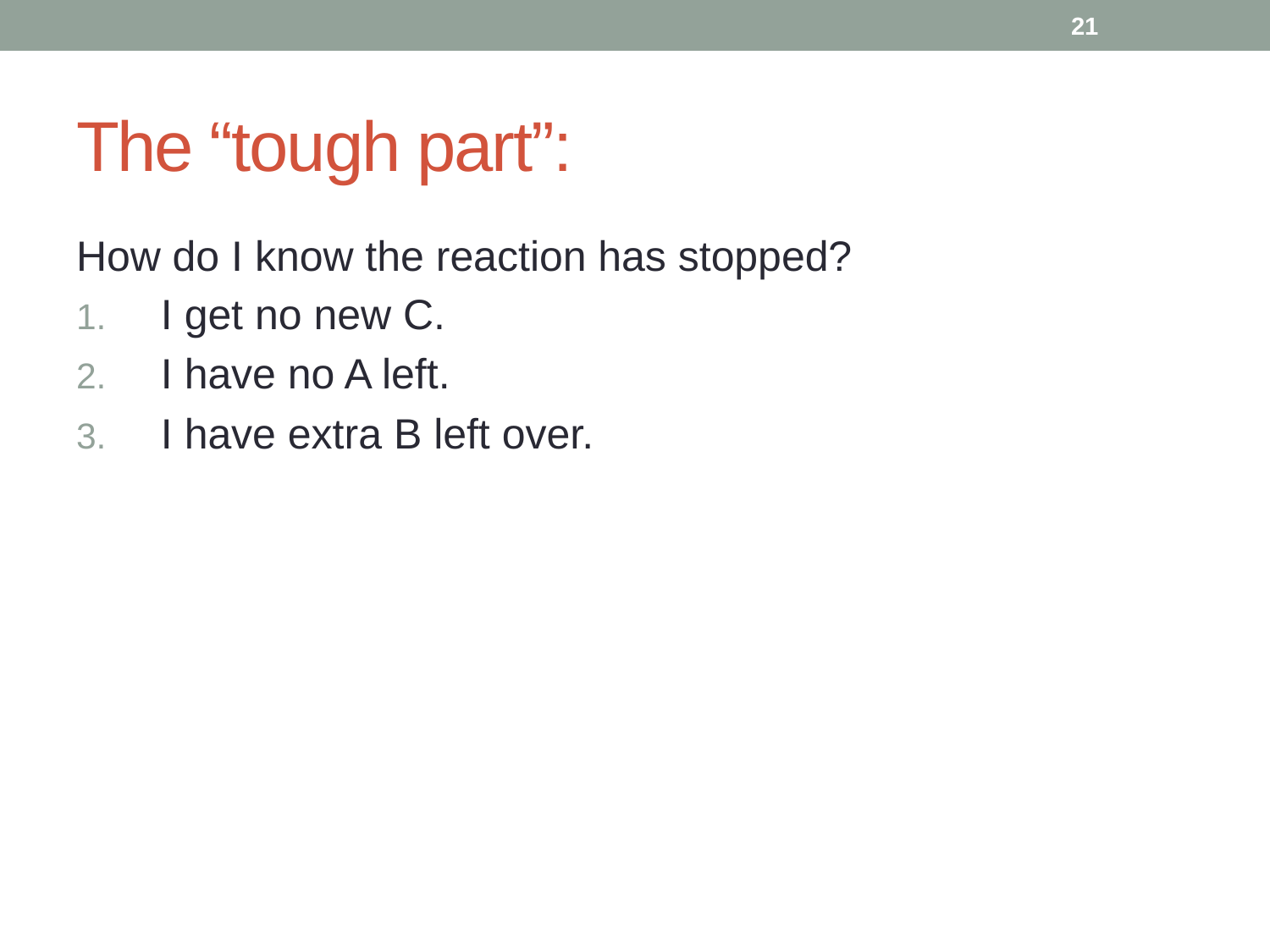

21
# The “tough part”:
How do I know the reaction has stopped?
I get no new C.
I have no A left.
I have extra B left over.